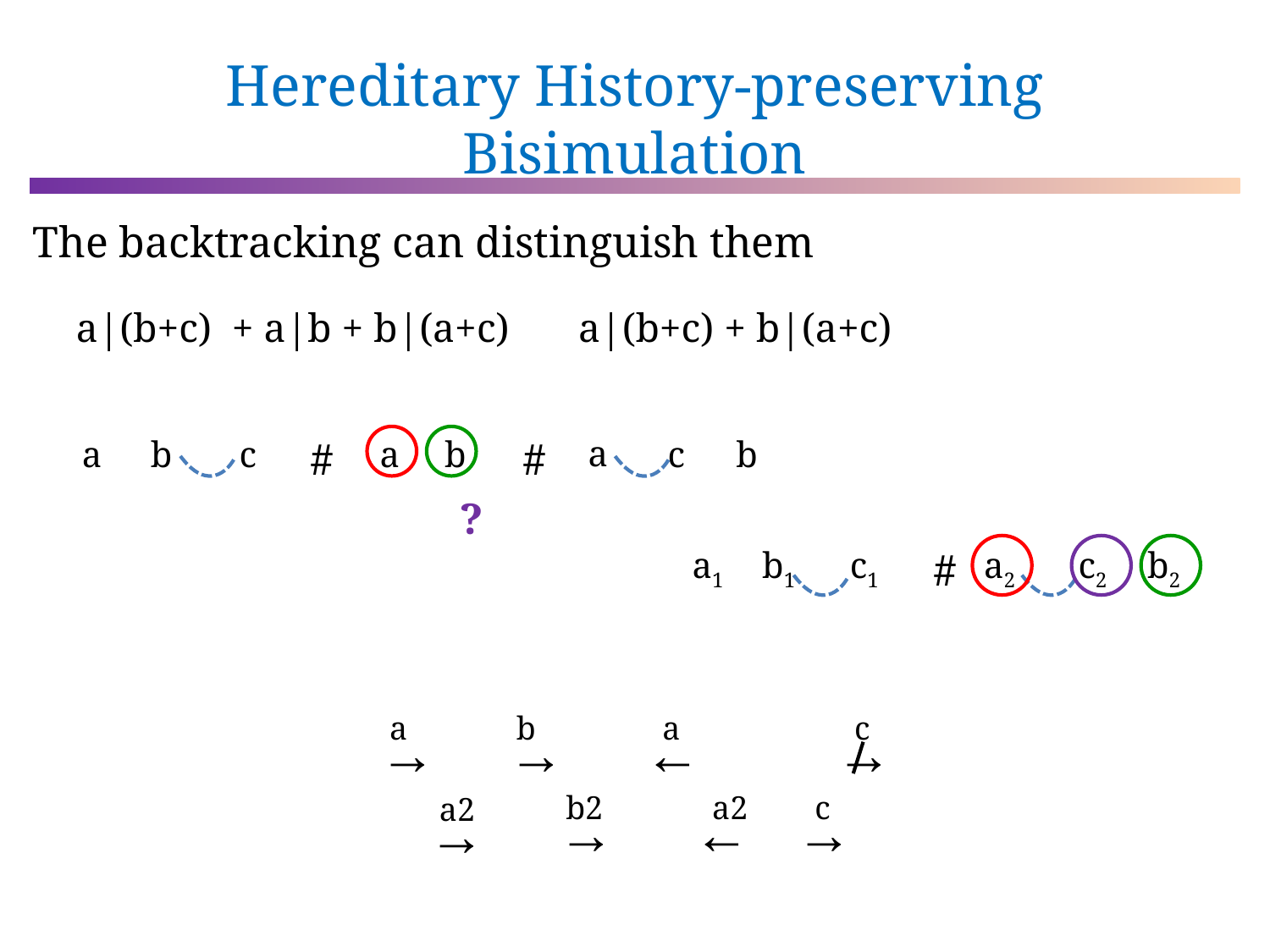

# Hereditary History-preserving Bisimulation
The backtracking can distinguish them
a|(b+c)  + a|b + b|(a+c)   			a|(b+c) + b|(a+c)
a
a
b
c
#
a

b
#
c
b

?

a1
b1
c1
#
c2
b2
a2

a
→
b
→
a
←
c
→
b2
→
a2
←
c
→
a2
→